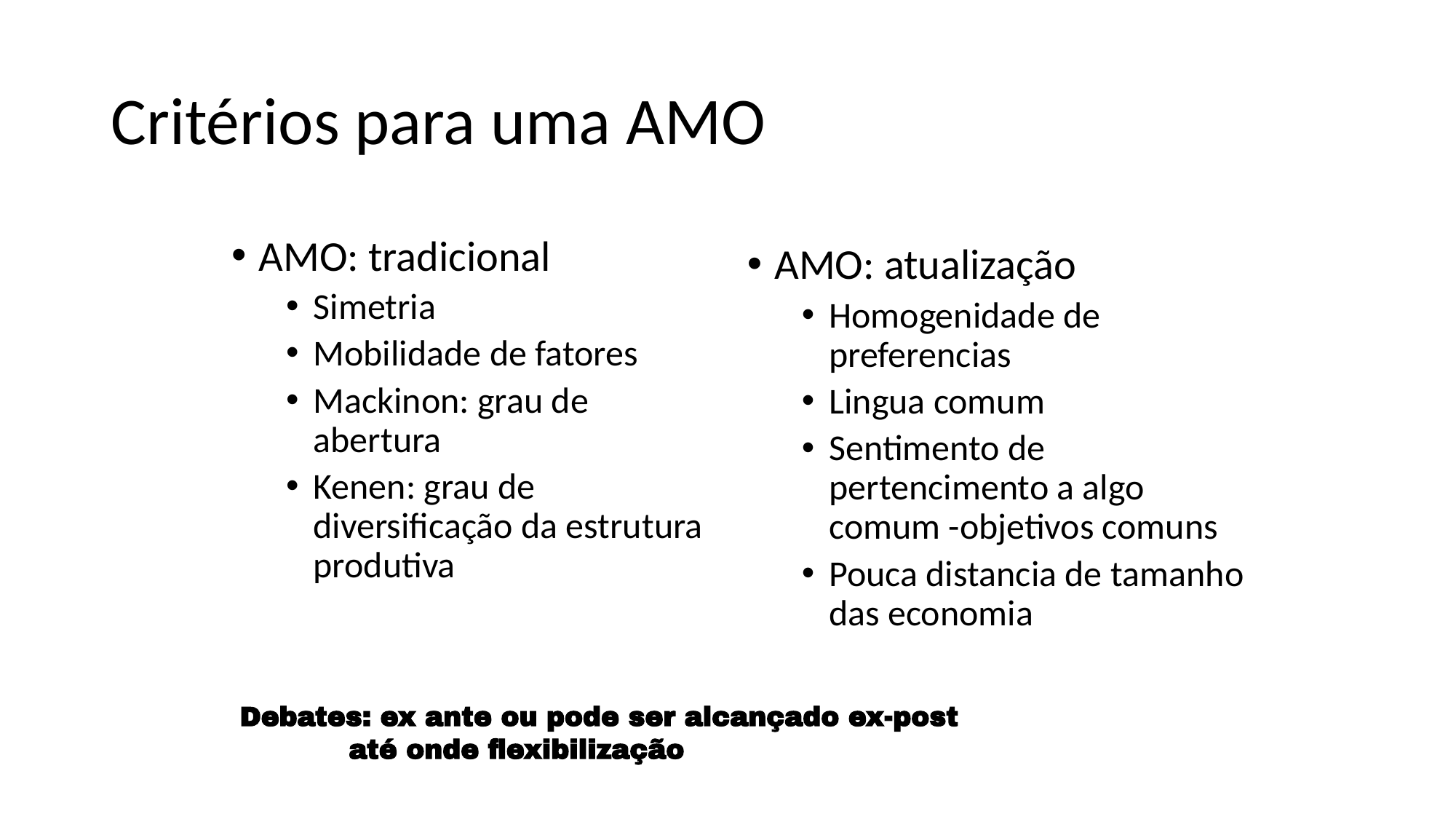

# Critérios para uma AMO
AMO: tradicional
Simetria
Mobilidade de fatores
Mackinon: grau de abertura
Kenen: grau de diversificação da estrutura produtiva
AMO: atualização
Homogenidade de preferencias
Lingua comum
Sentimento de pertencimento a algo comum -objetivos comuns
Pouca distancia de tamanho das economia

Debates: ex ante ou pode ser alcançado ex-post
	até onde flexibilização